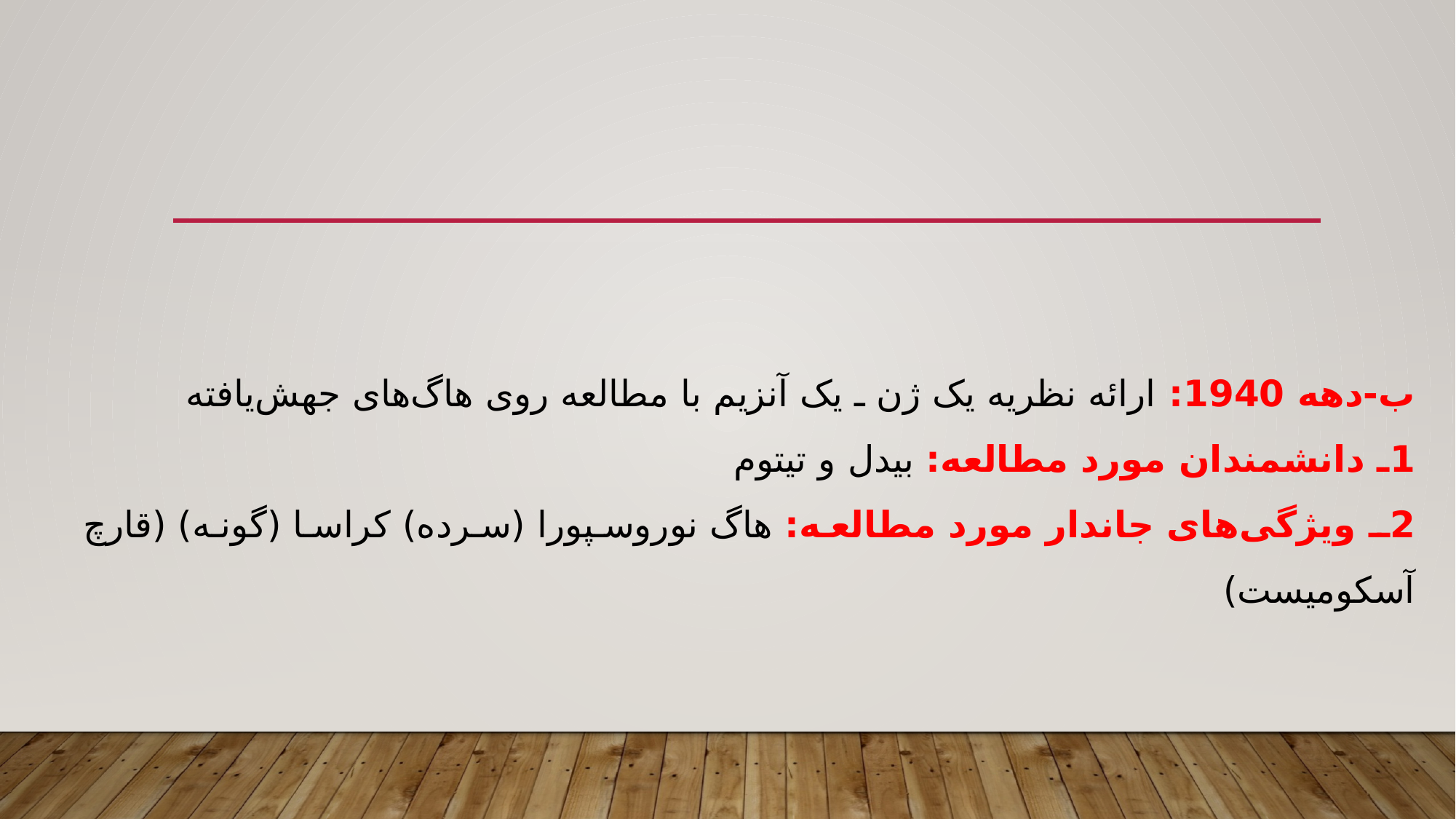

ب-دهه 1940: ارائه نظریه یک ژن ـ یک آنزیم با مطالعه روی هاگ‌های جهش‌یافته
1ـ دانشمندان مورد مطالعه: بیدل و تیتوم
2ـ ویژگی‌های جاندار مورد مطالعه: هاگ نوروسپورا (سرده) کراسا (گونه) (قارچ آسکومیست)